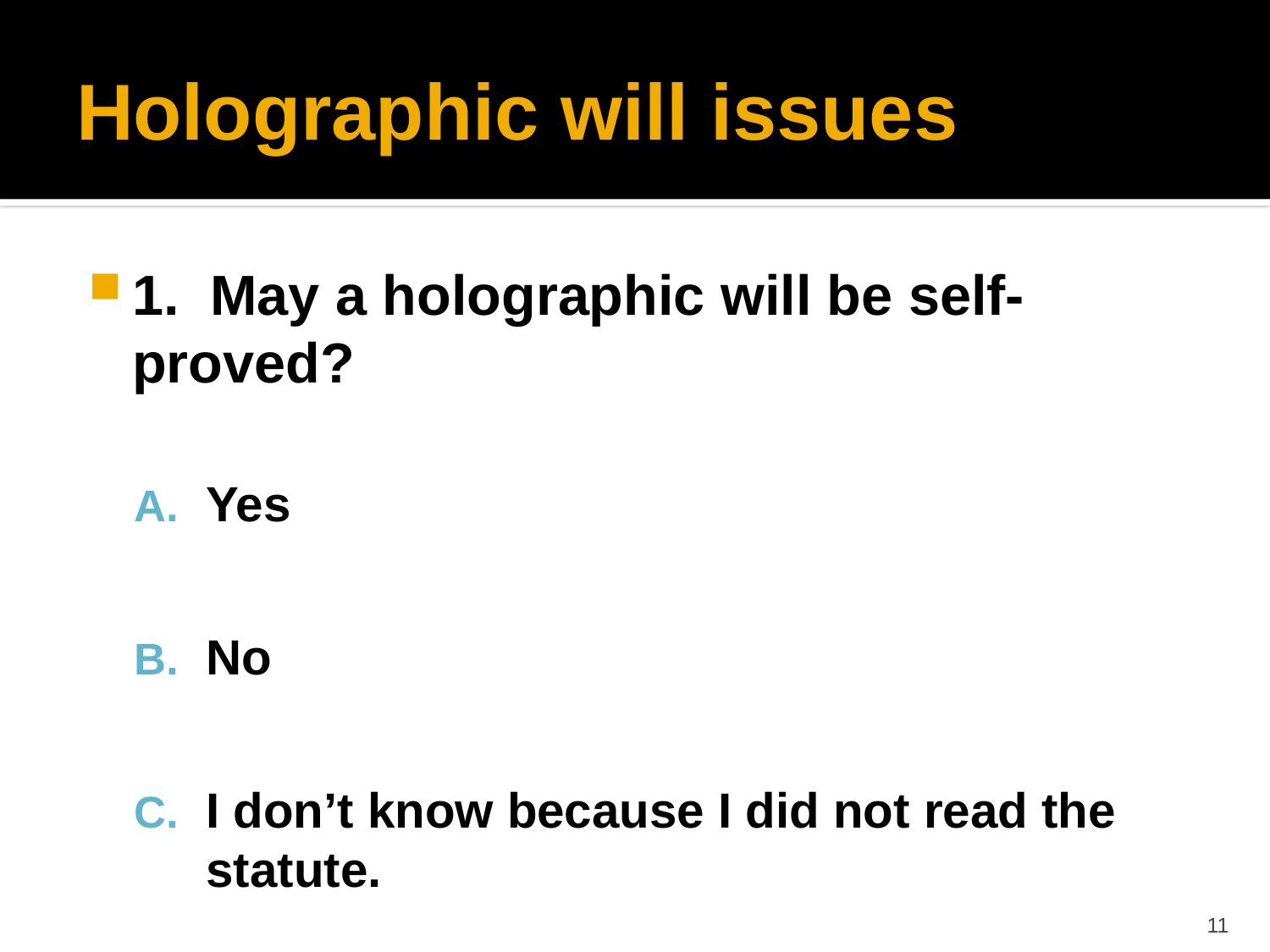

# Holographic will issues
1.  May a holographic will be self-proved?

Yes

No

I don’t know because I did not read the statute.
11